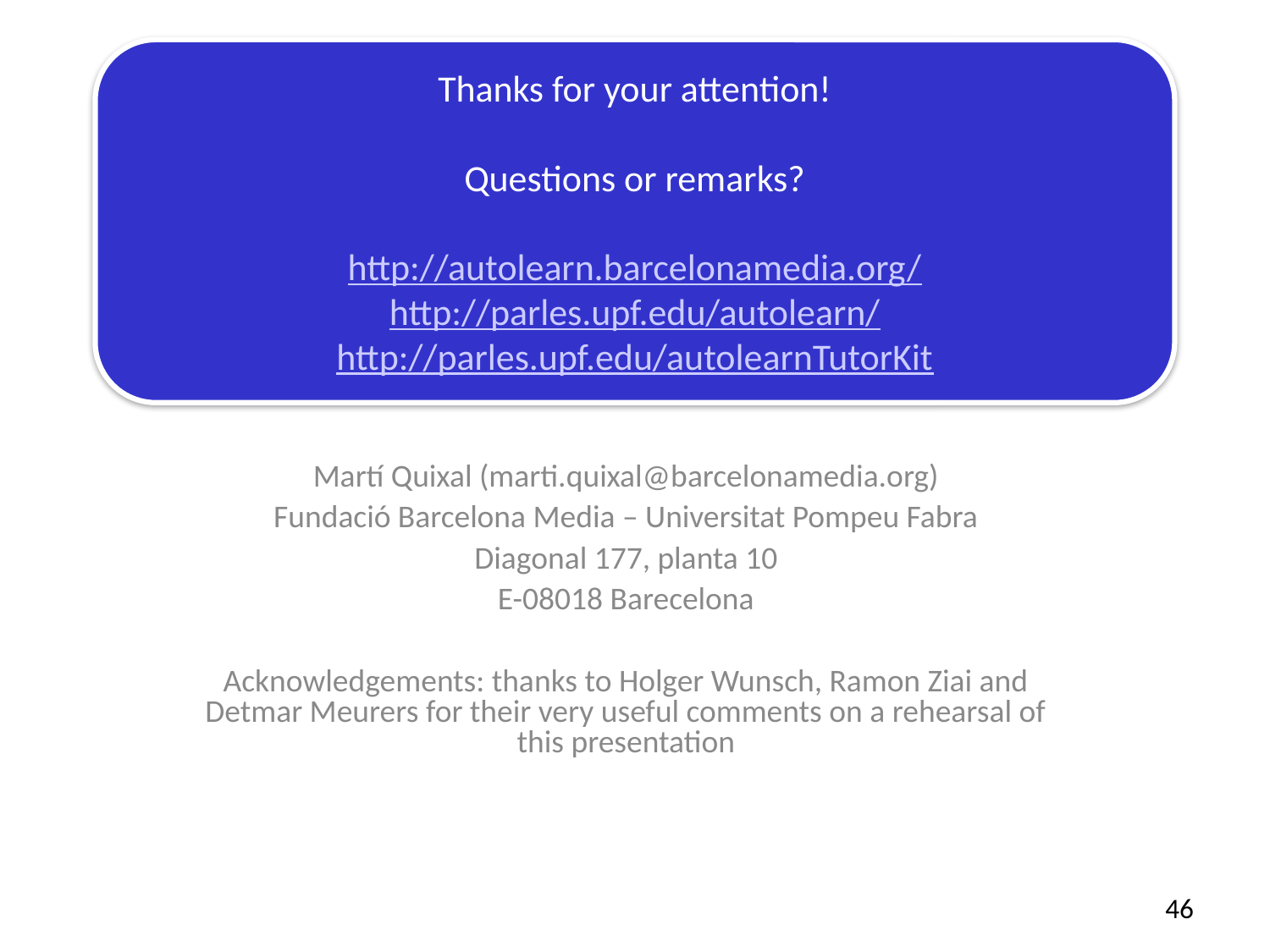

Thanks for your attention!
Questions or remarks?

http://autolearn.barcelonamedia.org/
http://parles.upf.edu/autolearn/
http://parles.upf.edu/autolearnTutorKit
Martí Quixal (marti.quixal@barcelonamedia.org)
Fundació Barcelona Media – Universitat Pompeu Fabra
Diagonal 177, planta 10
E-08018 Barecelona

Acknowledgements: thanks to Holger Wunsch, Ramon Ziai and Detmar Meurers for their very useful comments on a rehearsal of this presentation

46